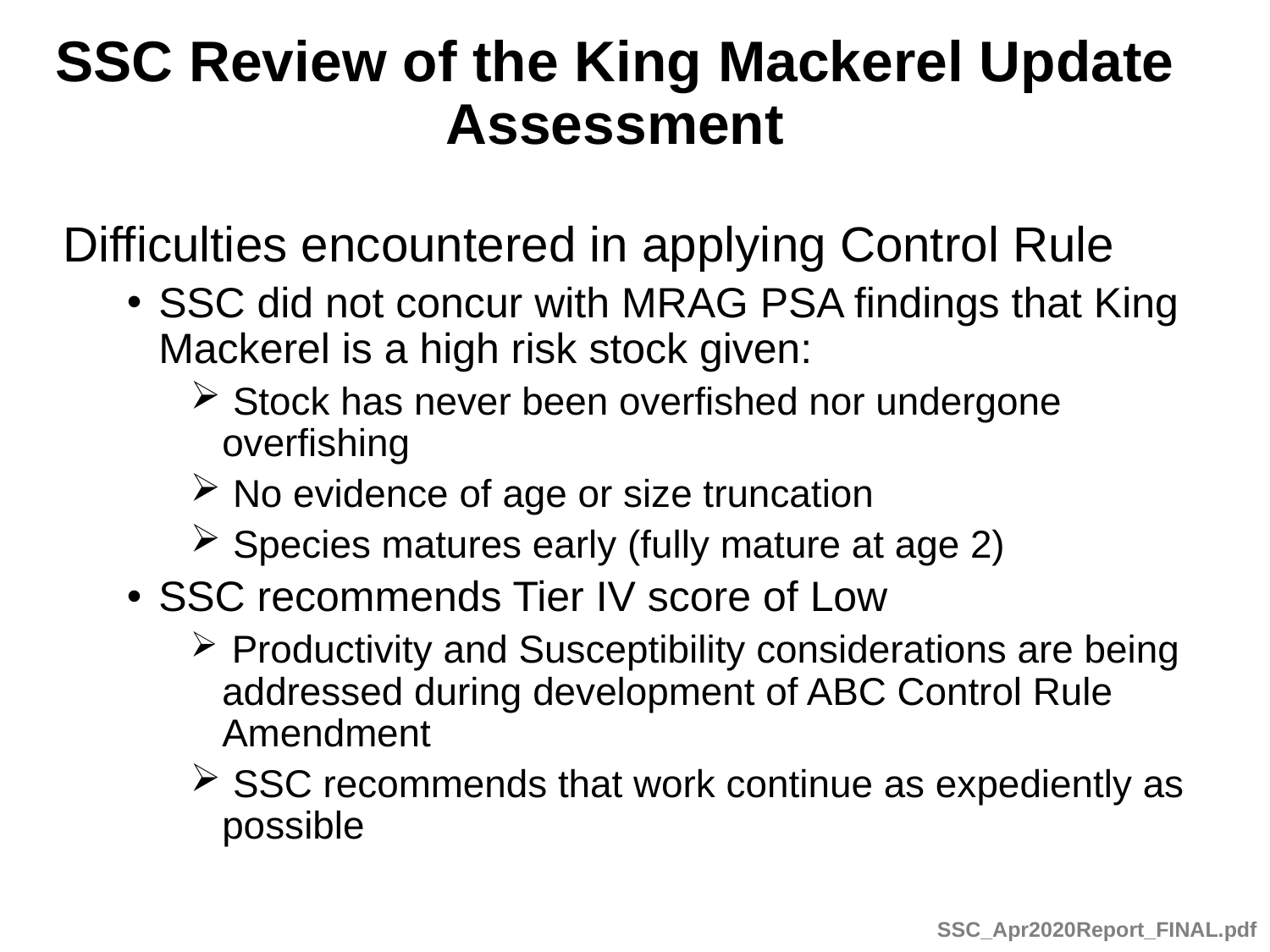

# SSC Review of the King Mackerel Update Assessment
Difficulties encountered in applying Control Rule
SSC did not concur with MRAG PSA findings that King Mackerel is a high risk stock given:
 Stock has never been overfished nor undergone overfishing
 No evidence of age or size truncation
 Species matures early (fully mature at age 2)
SSC recommends Tier IV score of Low
 Productivity and Susceptibility considerations are being addressed during development of ABC Control Rule Amendment
 SSC recommends that work continue as expediently as possible

SSC_Apr2020Report_FINAL.pdf